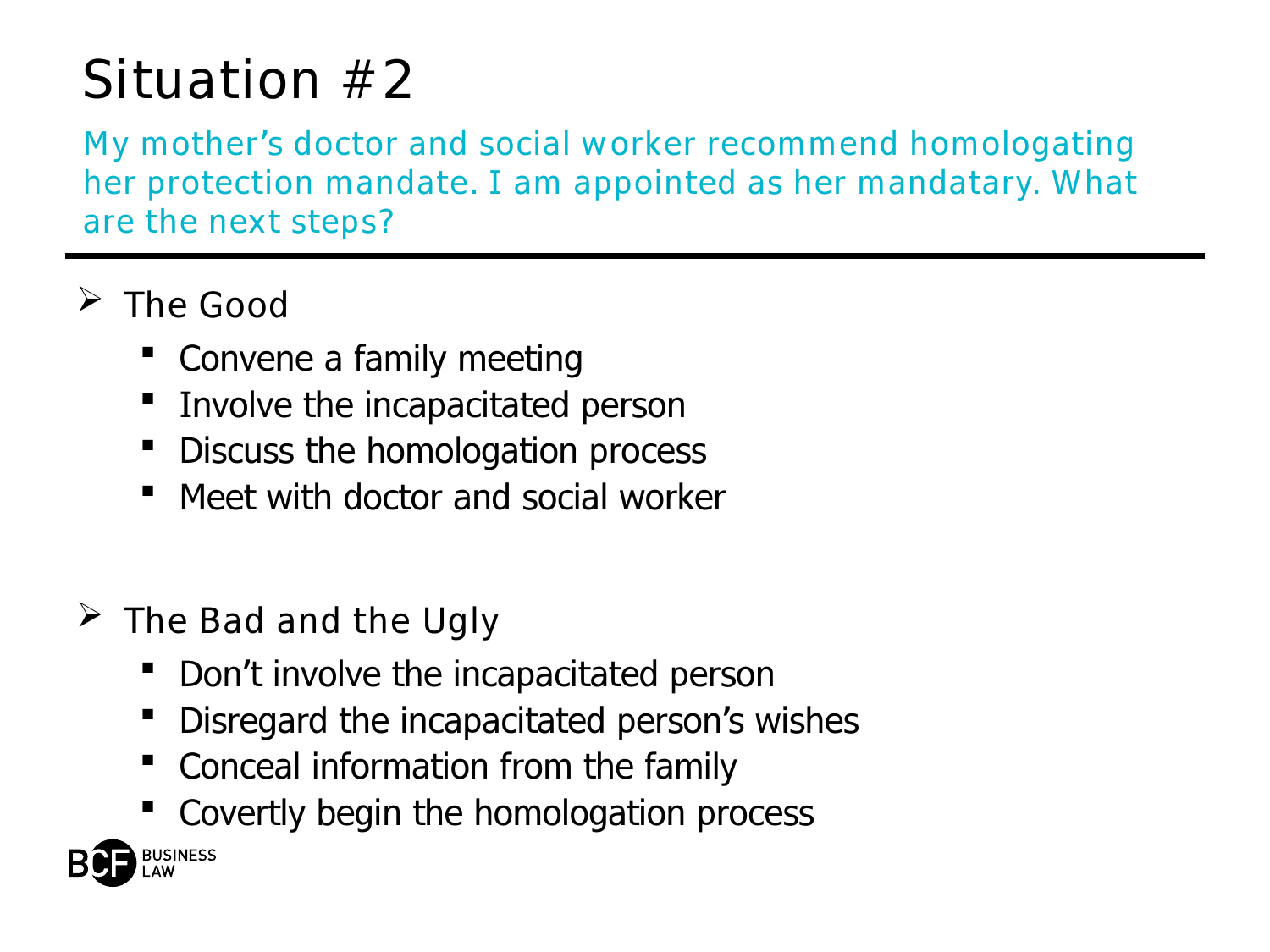

# Situation #2
My mother’s doctor and social worker recommend homologating her protection mandate. I am appointed as her mandatary. What are the next steps?
The Good
Convene a family meeting
Involve the incapacitated person
Discuss the homologation process
Meet with doctor and social worker

The Bad and the Ugly
Don’t involve the incapacitated person
Disregard the incapacitated person’s wishes
Conceal information from the family
Covertly begin the homologation process